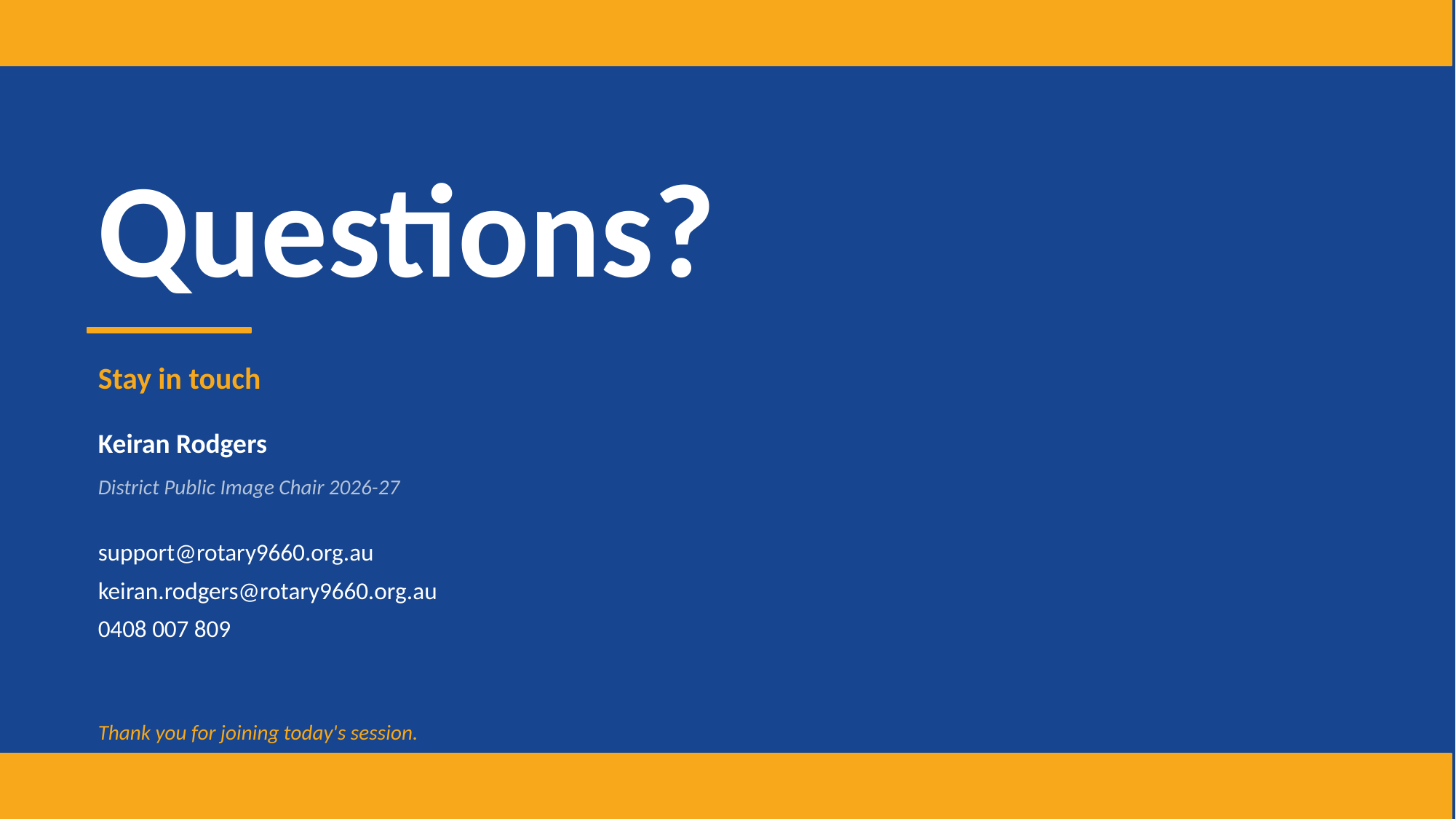

Questions?

Stay in touch
Keiran Rodgers
District Public Image Chair 2026-27
support@rotary9660.org.au
keiran.rodgers@rotary9660.org.au
0408 007 809
Thank you for joining today's session.